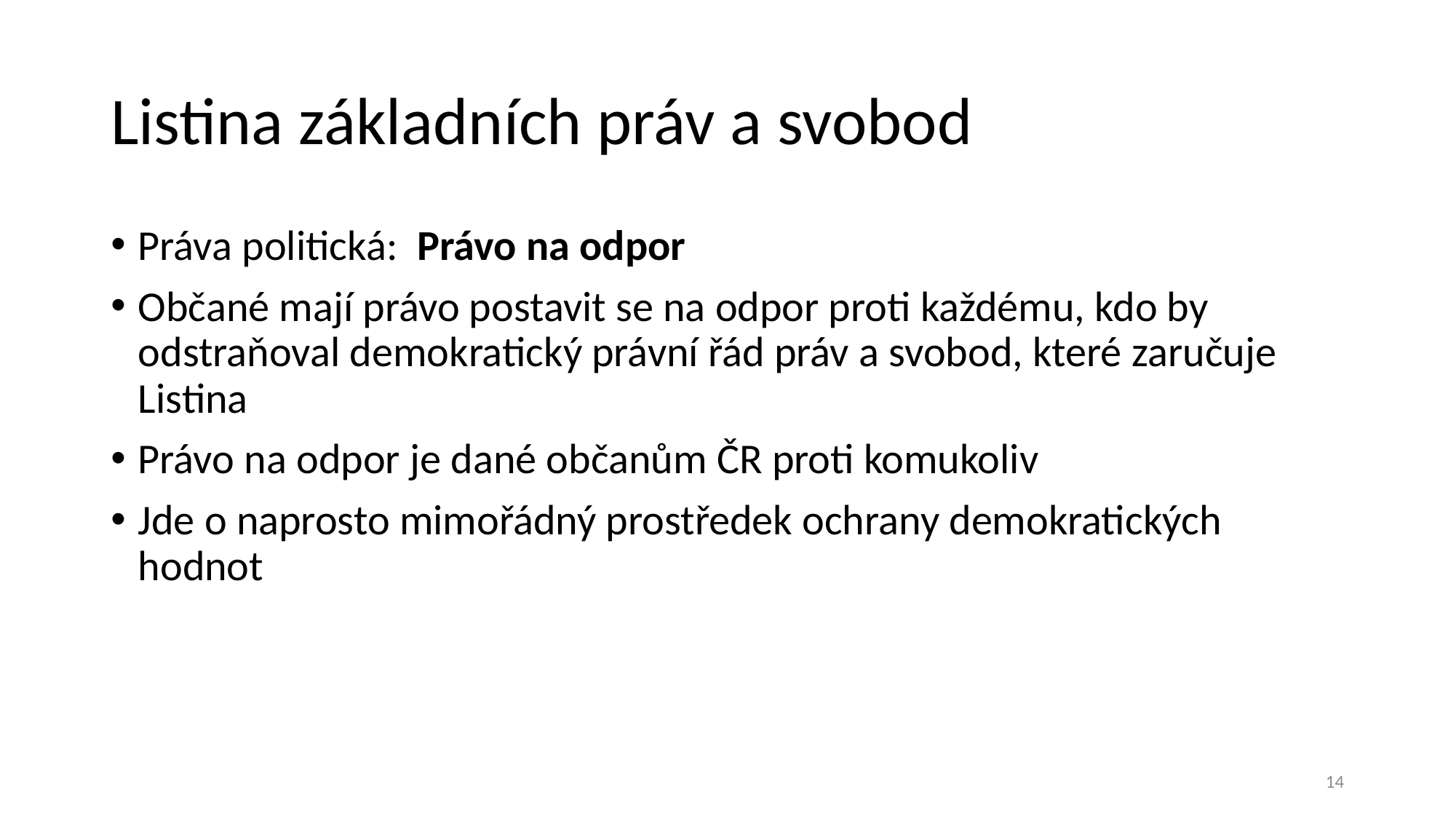

# Listina základních práv a svobod
Práva politická:  Právo na odpor
Občané mají právo postavit se na odpor proti každému, kdo by odstraňoval demokratický právní řád práv a svobod, které zaručuje Listina
Právo na odpor je dané občanům ČR proti komukoliv
Jde o naprosto mimořádný prostředek ochrany demokratických hodnot
14